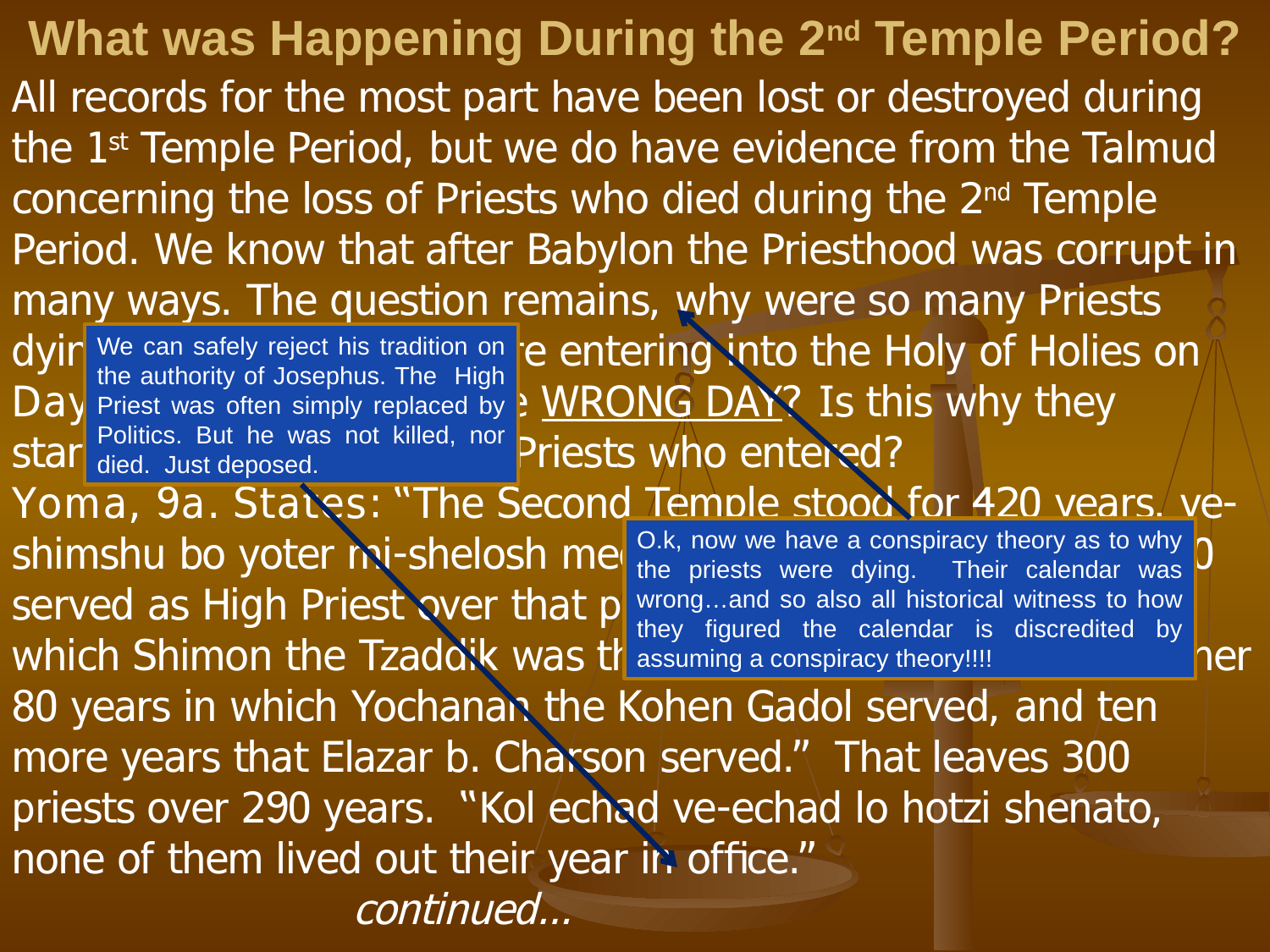

What was Happening During the 2nd Temple Period?
All records for the most part have been lost or destroyed during the 1st Temple Period, but we do have evidence from the Talmud concerning the loss of Priests who died during the 2nd Temple Period. We know that after Babylon the Priesthood was corrupt in many ways. The question remains, why were so many Priests dying? Could it be they were entering into the Holy of Holies on Day of Atonement on the WRONG DAY? Is this why they started tying a cord to the Priests who entered?
Yoma, 9a. States: “The Second Temple stood for 420 years, ve-shimshu bo yoter mi-shelosh meot Kohanim, and more than 300 served as High Priest over that period.  Take out forty years in which Shimon the Tzaddik was the High Priest and deduct another 80 years in which Yochanan the Kohen Gadol served, and ten more years that Elazar b. Charson served.”  That leaves 300 priests over 290 years.  “Kol echad ve-echad lo hotzi shenato, none of them lived out their year in office.”                                                            continued…
We can safely reject his tradition on the authority of Josephus. The  High Priest was often simply replaced by Politics. But he was not killed, nor died.  Just deposed.
O.k, now we have a conspiracy theory as to why the priests were dying.  Their calendar was wrong…and so also all historical witness to how they figured the calendar is discredited by assuming a conspiracy theory!!!!